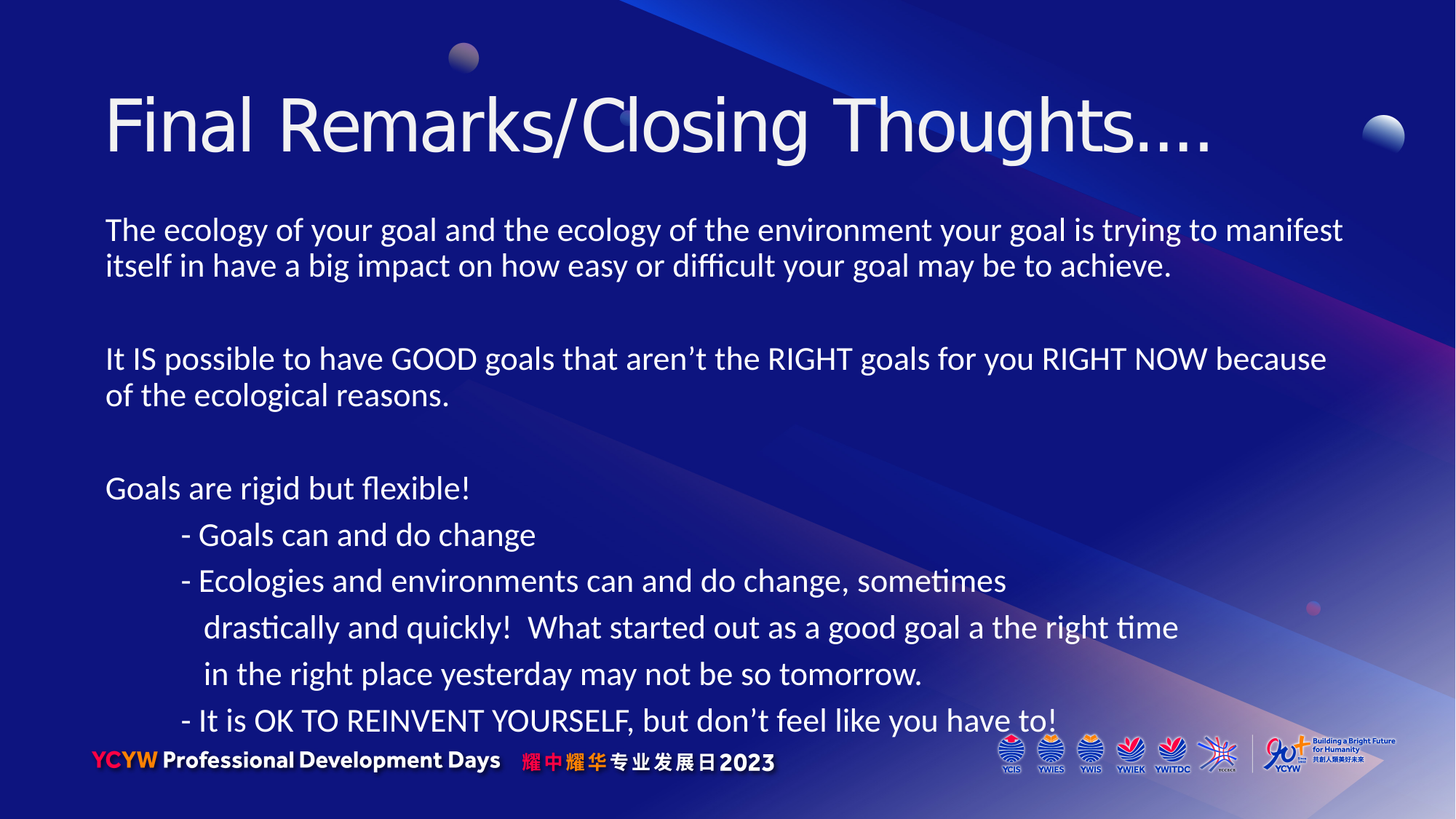

Final Remarks/Closing Thoughts….
The ecology of your goal and the ecology of the environment your goal is trying to manifest itself in have a big impact on how easy or difficult your goal may be to achieve.

It IS possible to have GOOD goals that aren’t the RIGHT goals for you RIGHT NOW because of the ecological reasons.

Goals are rigid but flexible!
	- Goals can and do change
	- Ecologies and environments can and do change, sometimes
	   drastically and quickly!  What started out as a good goal a the right time
	   in the right place yesterday may not be so tomorrow.
	- It is OK TO REINVENT YOURSELF, but don’t feel like you have to!